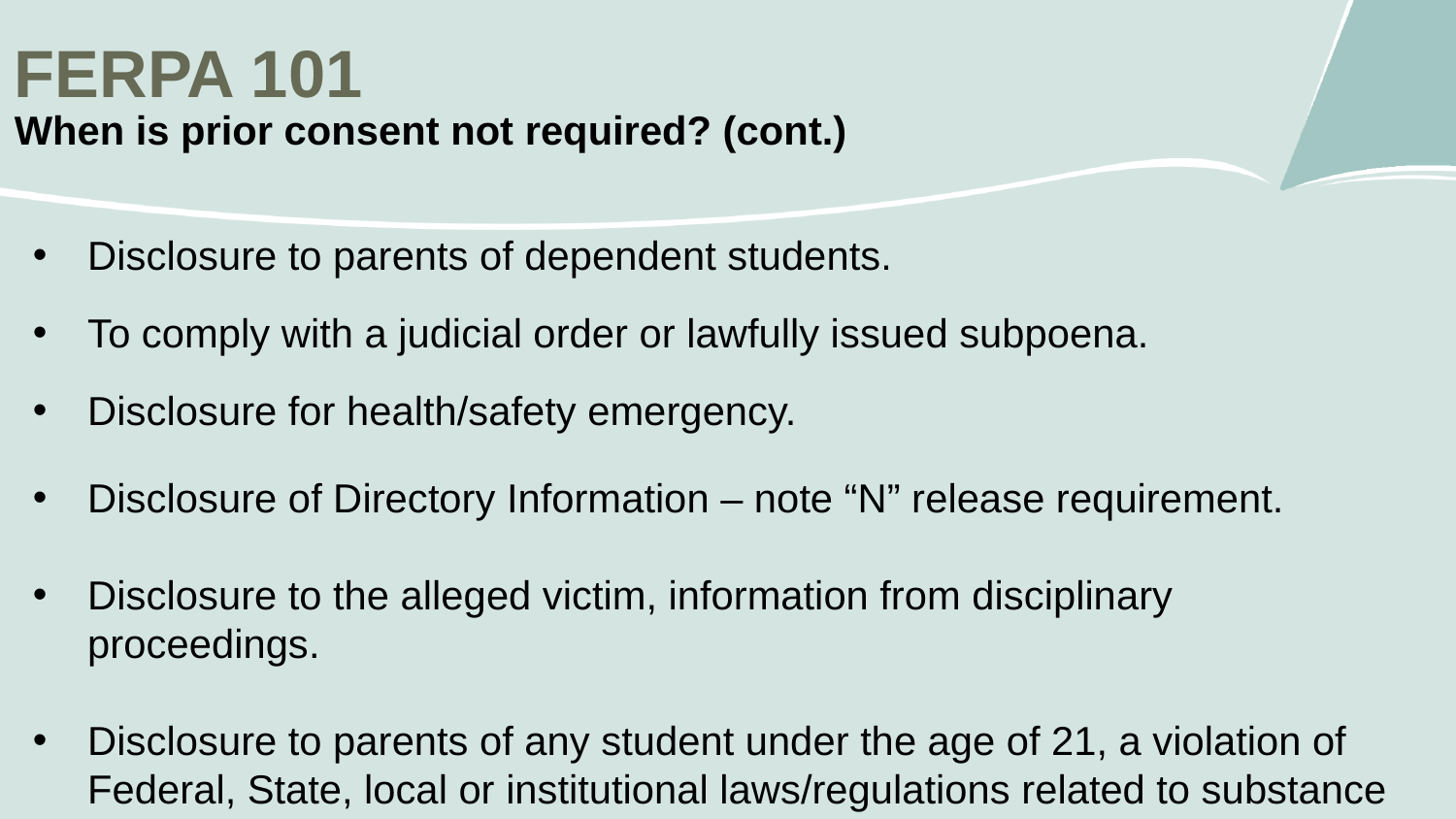

FERPA 101
When is prior consent not required? (cont.)

Disclosure to parents of dependent students.

To comply with a judicial order or lawfully issued subpoena.

Disclosure for health/safety emergency.

Disclosure of Directory Information – note “N” release requirement.

Disclosure to the alleged victim, information from disciplinary proceedings.

Disclosure to parents of any student under the age of 21, a violation of Federal, State, local or institutional laws/regulations related to substance abuse.

Disclosure to the student.